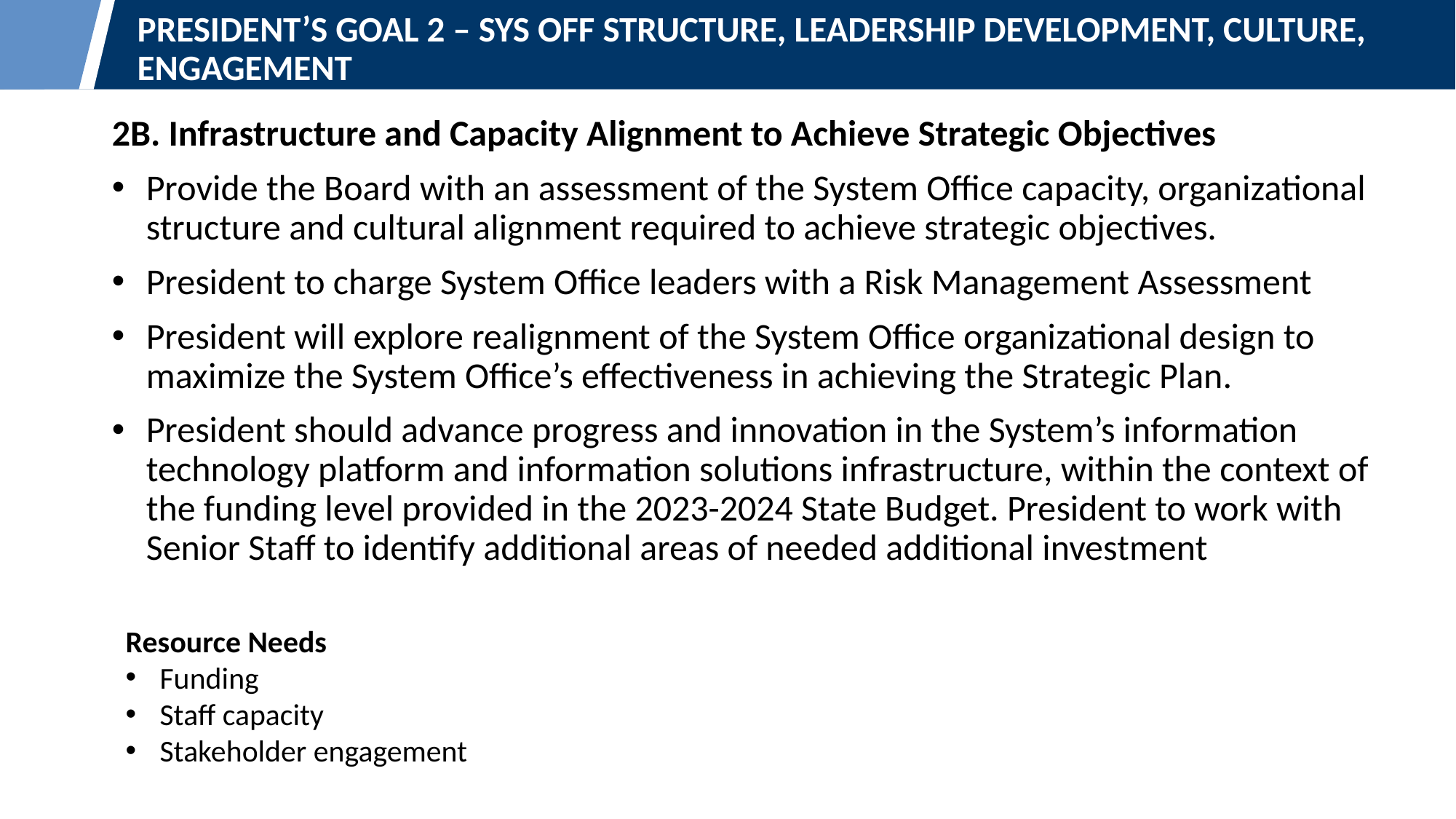

President’s Goal 2 – Sys Off Structure, Leadership Development, culture, engagement
2B. Infrastructure and Capacity Alignment to Achieve Strategic Objectives
Provide the Board with an assessment of the System Office capacity, organizational structure and cultural alignment required to achieve strategic objectives.
President to charge System Office leaders with a Risk Management Assessment
President will explore realignment of the System Office organizational design to maximize the System Office’s effectiveness in achieving the Strategic Plan.
President should advance progress and innovation in the System’s information technology platform and information solutions infrastructure, within the context of the funding level provided in the 2023-2024 State Budget. President to work with Senior Staff to identify additional areas of needed additional investment
Resource Needs
Funding
Staff capacity
Stakeholder engagement